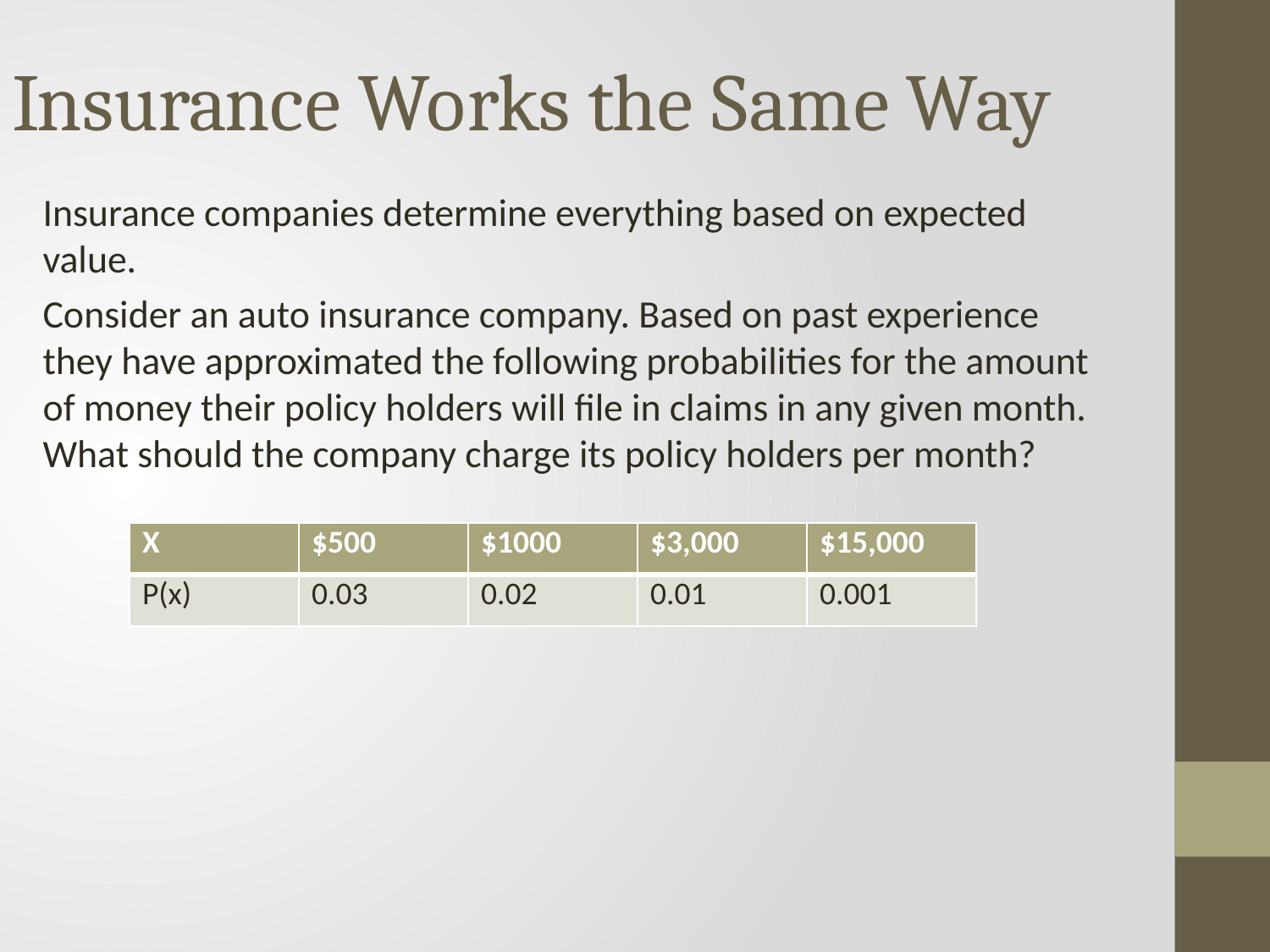

# Insurance Works the Same Way
Insurance companies determine everything based on expected value.
Consider an auto insurance company. Based on past experience they have approximated the following probabilities for the amount of money their policy holders will file in claims in any given month. What should the company charge its policy holders per month?

| X | $500 | $1000 | $3,000 | $15,000 |
| --- | --- | --- | --- | --- |
| P(x) | 0.03 | 0.02 | 0.01 | 0.001 |